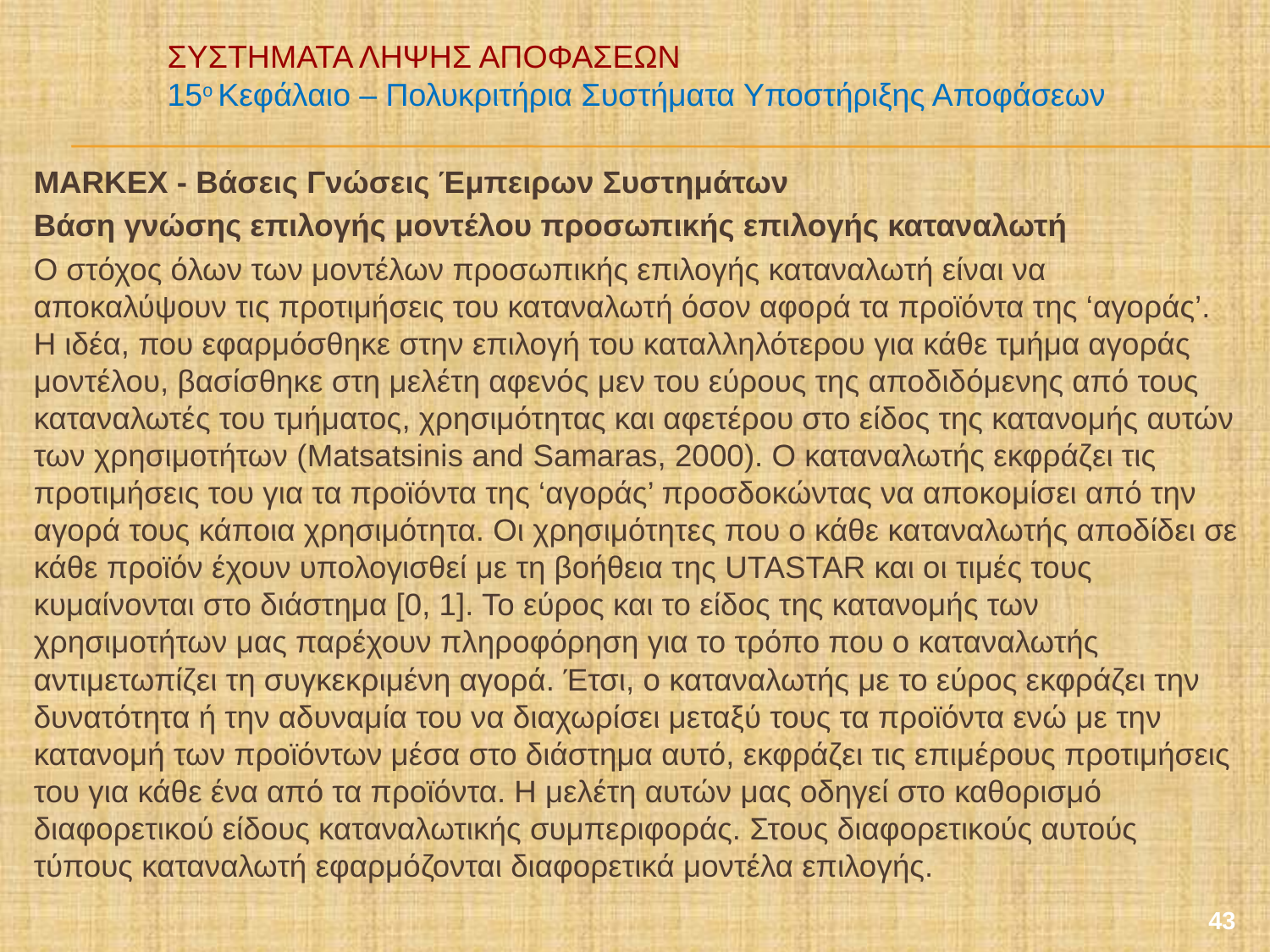

# ΣΥΣΤΗΜΑΤΑ ΛΗΨΗΣ ΑΠΟΦΑΣΕΩΝ 15ο Κεφάλαιο – Πολυκριτήρια Συστήματα Υποστήριξης Αποφάσεων
MARKEX - Βάσεις Γνώσεις Έμπειρων Συστημάτων
Βάση γνώσης επιλογής μοντέλου προσωπικής επιλογής καταναλωτή
Ο στόχος όλων των μοντέλων προσωπικής επιλογής καταναλωτή είναι να αποκαλύψουν τις προτιμήσεις του καταναλωτή όσον αφορά τα προϊόντα της ‘αγοράς’. Η ιδέα, που εφαρμόσθηκε στην επιλογή του καταλληλότερου για κάθε τμήμα αγοράς μοντέλου, βασίσθηκε στη μελέτη αφενός μεν του εύρους της αποδιδόμενης από τους καταναλωτές του τμήματος, χρησιμότητας και αφετέρου στο είδος της κατανομής αυτών των χρησιμοτήτων (Matsatsinis and Samaras, 2000). Ο καταναλωτής εκφράζει τις προτιμήσεις του για τα προϊόντα της ‘αγοράς’ προσδοκώντας να αποκομίσει από την αγορά τους κάποια χρησιμότητα. Οι χρησιμότητες που ο κάθε καταναλωτής αποδίδει σε κάθε προϊόν έχουν υπολογισθεί με τη βοήθεια της UTASTAR και οι τιμές τους κυμαίνονται στο διάστημα [0, 1]. Το εύρος και το είδος της κατανομής των χρησιμοτήτων μας παρέχουν πληροφόρηση για το τρόπο που ο καταναλωτής αντιμετωπίζει τη συγκεκριμένη αγορά. Έτσι, ο καταναλωτής με το εύρος εκφράζει την δυνατότητα ή την αδυναμία του να διαχωρίσει μεταξύ τους τα προϊόντα ενώ με την κατανομή των προϊόντων μέσα στο διάστημα αυτό, εκφράζει τις επιμέρους προτιμήσεις του για κάθε ένα από τα προϊόντα. Η μελέτη αυτών μας οδηγεί στο καθορισμό διαφορετικού είδους καταναλωτικής συμπεριφοράς. Στους διαφορετικούς αυτούς τύπους καταναλωτή εφαρμόζονται διαφορετικά μοντέλα επιλογής.
43